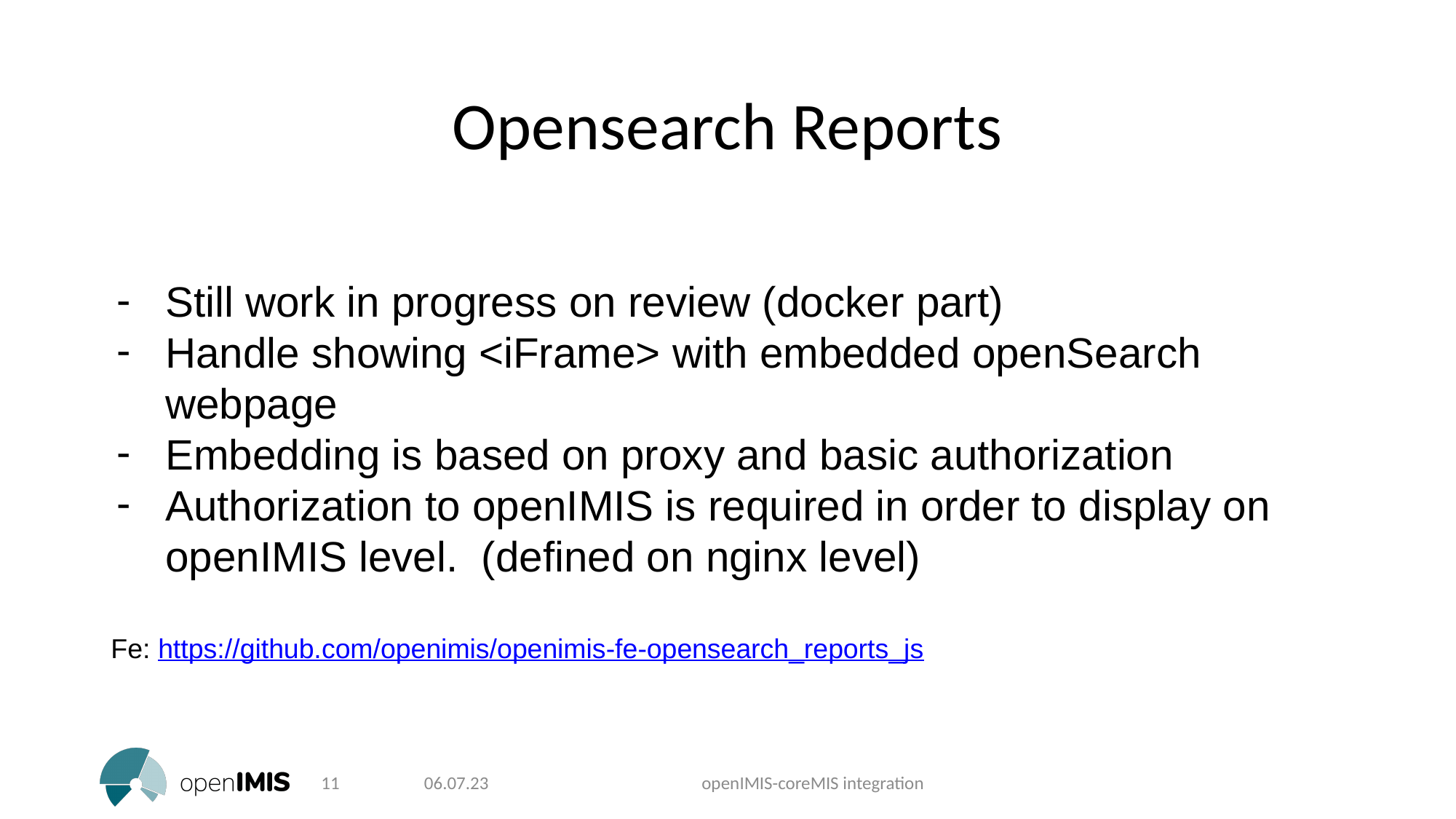

Opensearch Reports

Still work in progress on review (docker part)
Handle showing <iFrame> with embedded openSearch webpage
Embedding is based on proxy and basic authorization
Authorization to openIMIS is required in order to display on openIMIS level.  (defined on nginx level)

Fe: https://github.com/openimis/openimis-fe-opensearch_reports_js
11
06.07.23
openIMIS-coreMIS integration